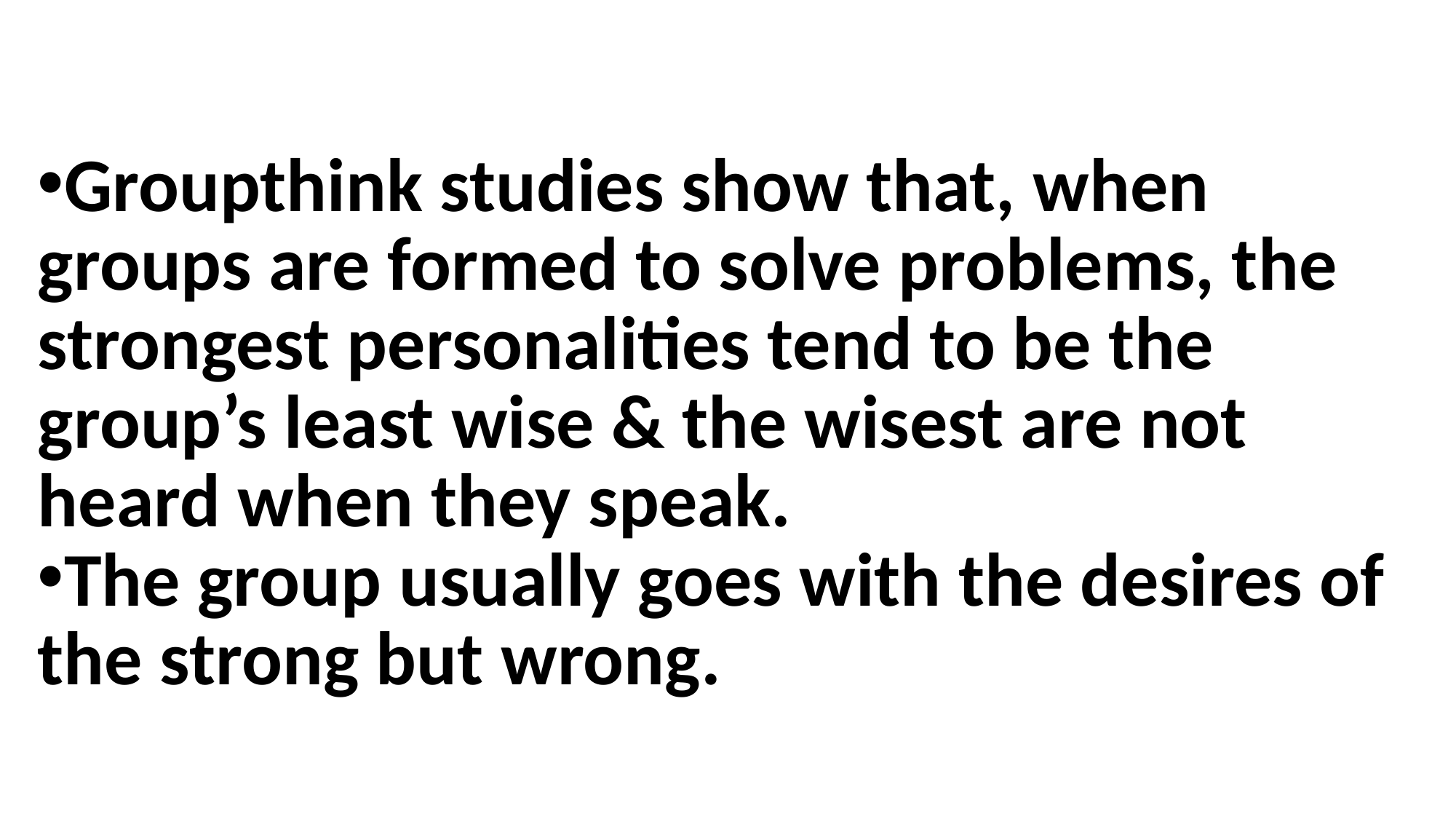

Groupthink studies show that, when groups are formed to solve problems, the strongest personalities tend to be the group’s least wise & the wisest are not heard when they speak.
The group usually goes with the desires of  the strong but wrong.